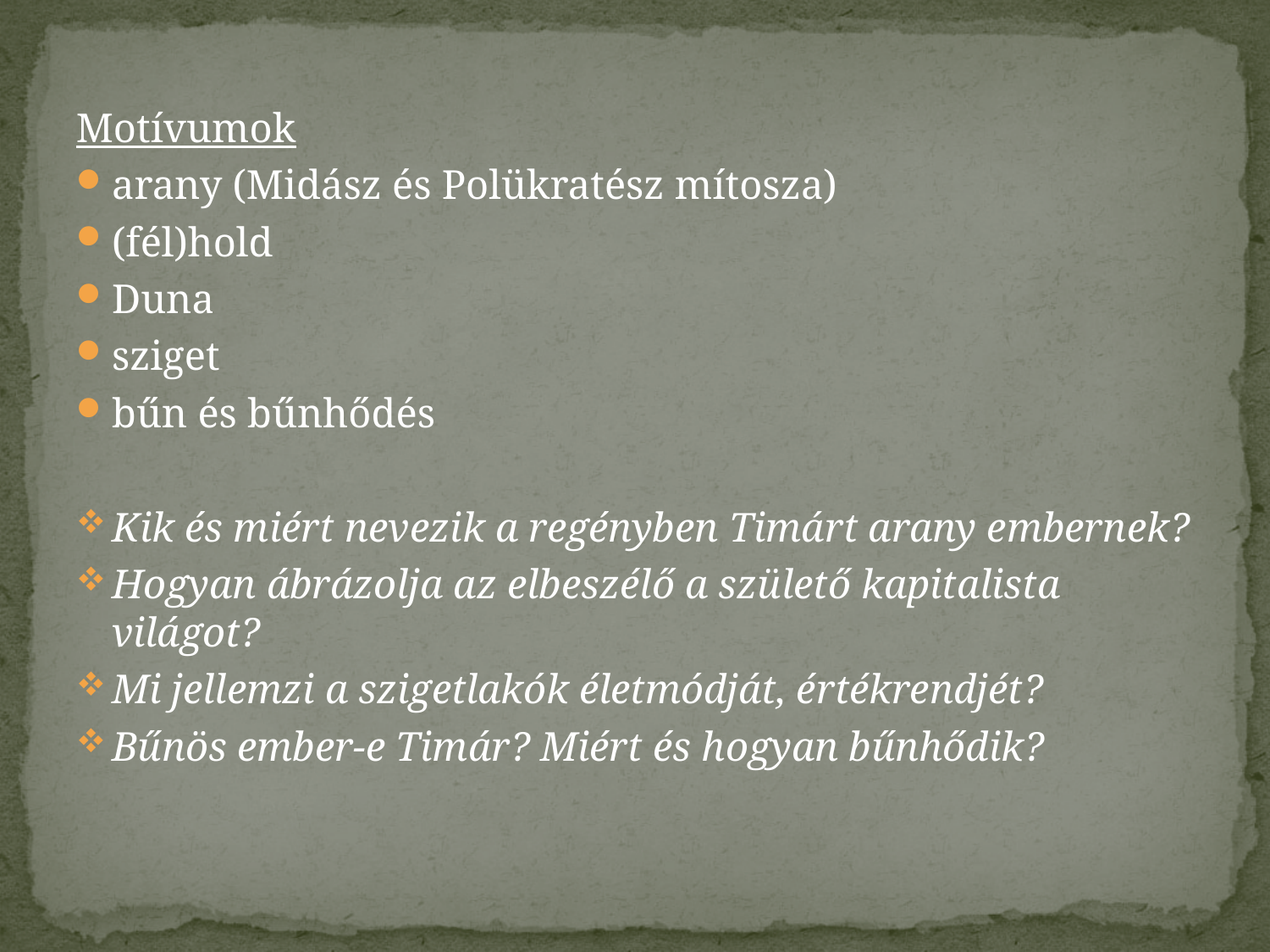

Motívumok
arany (Midász és Polükratész mítosza)
(fél)hold
Duna
sziget
bűn és bűnhődés

Kik és miért nevezik a regényben Timárt arany embernek?
Hogyan ábrázolja az elbeszélő a születő kapitalista világot?
Mi jellemzi a szigetlakók életmódját, értékrendjét?
Bűnös ember-e Timár? Miért és hogyan bűnhődik?